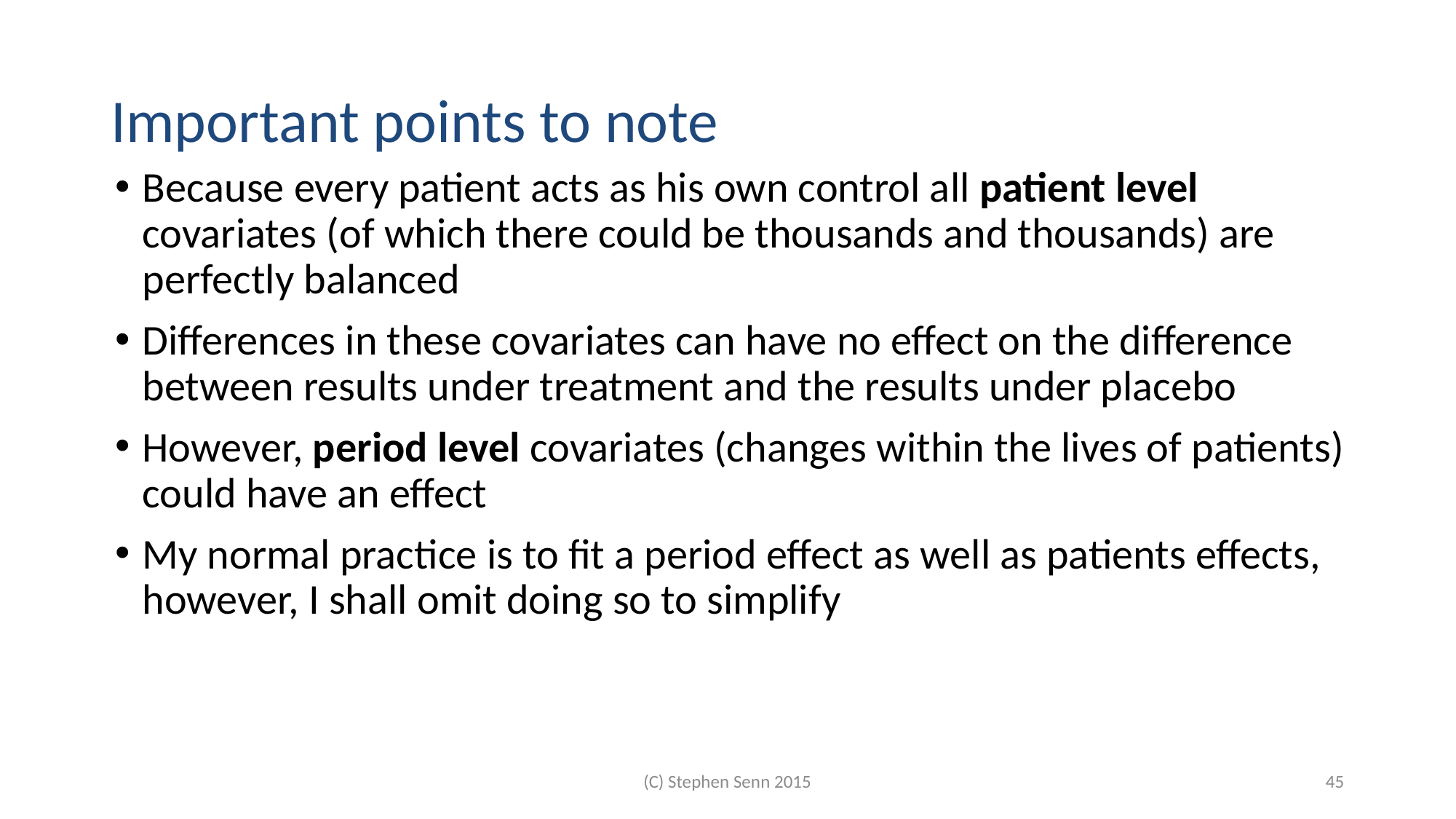

# Important points to note
Because every patient acts as his own control all patient level covariates (of which there could be thousands and thousands) are perfectly balanced
Differences in these covariates can have no effect on the difference between results under treatment and the results under placebo
However, period level covariates (changes within the lives of patients) could have an effect
My normal practice is to fit a period effect as well as patients effects, however, I shall omit doing so to simplify
45
(C) Stephen Senn 2015